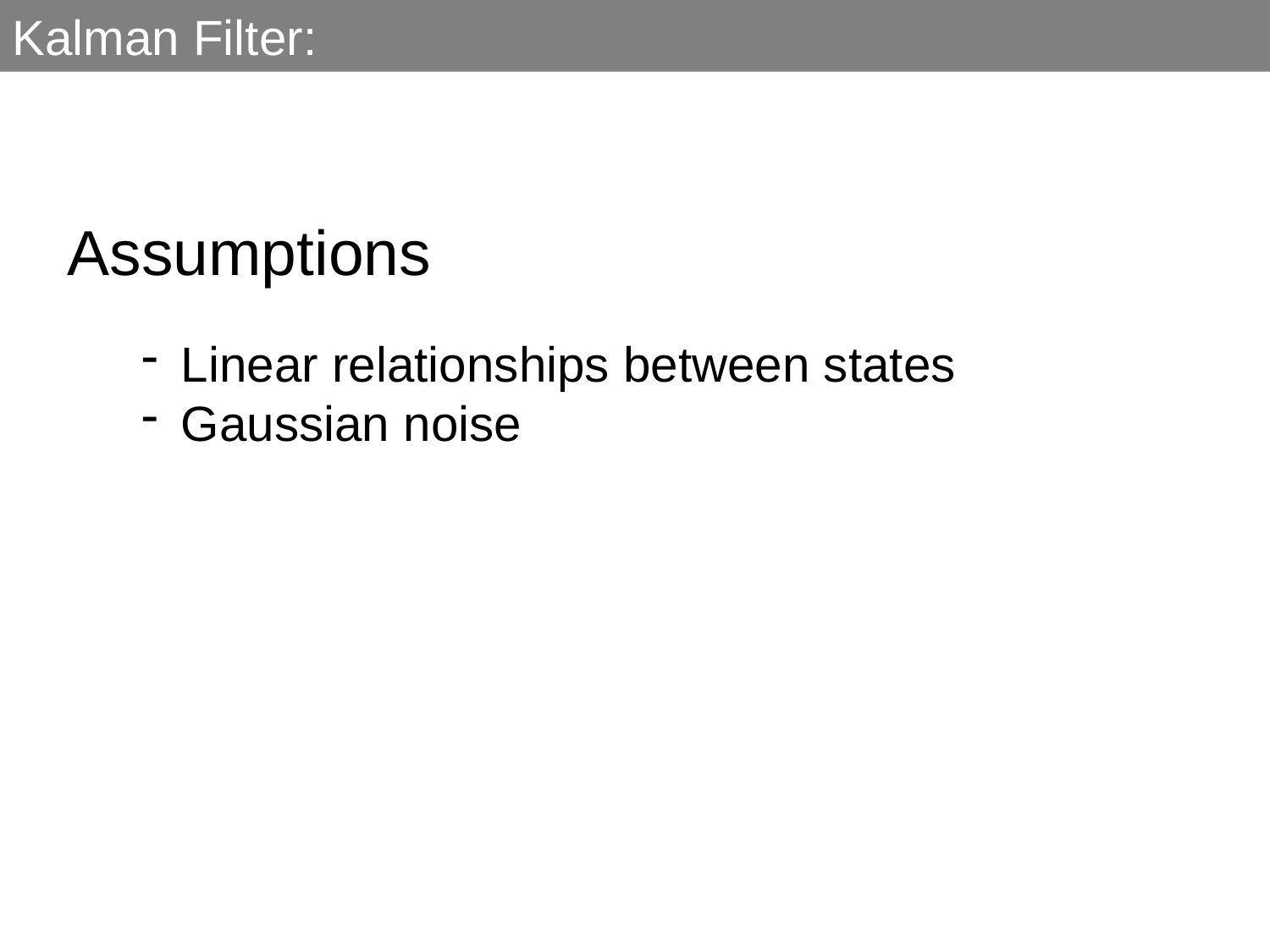

Kalman Filter:
Assumptions
Linear relationships between states
Gaussian noise